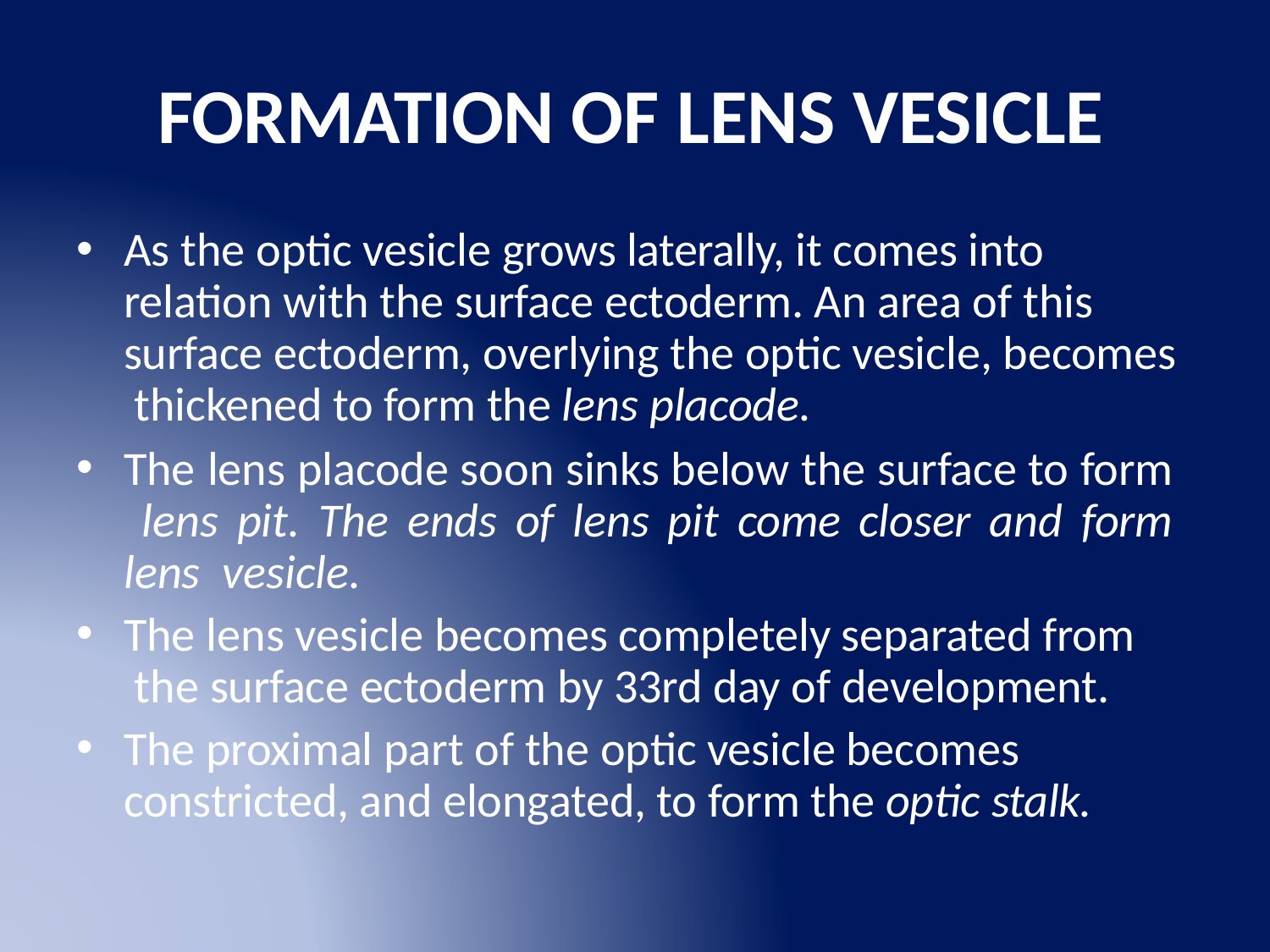

# FORMATION OF LENS VESICLE
As the optic vesicle grows laterally, it comes into  relation with the surface ectoderm. An area of this  surface ectoderm, overlying the optic vesicle, becomes  thickened to form the lens placode.
The lens placode soon sinks below the surface to form  lens pit. The ends of lens pit come closer and form lens  vesicle.
The lens vesicle becomes completely separated from  the surface ectoderm by 33rd day of development.
The proximal part of the optic vesicle becomes  constricted, and elongated, to form the optic stalk.